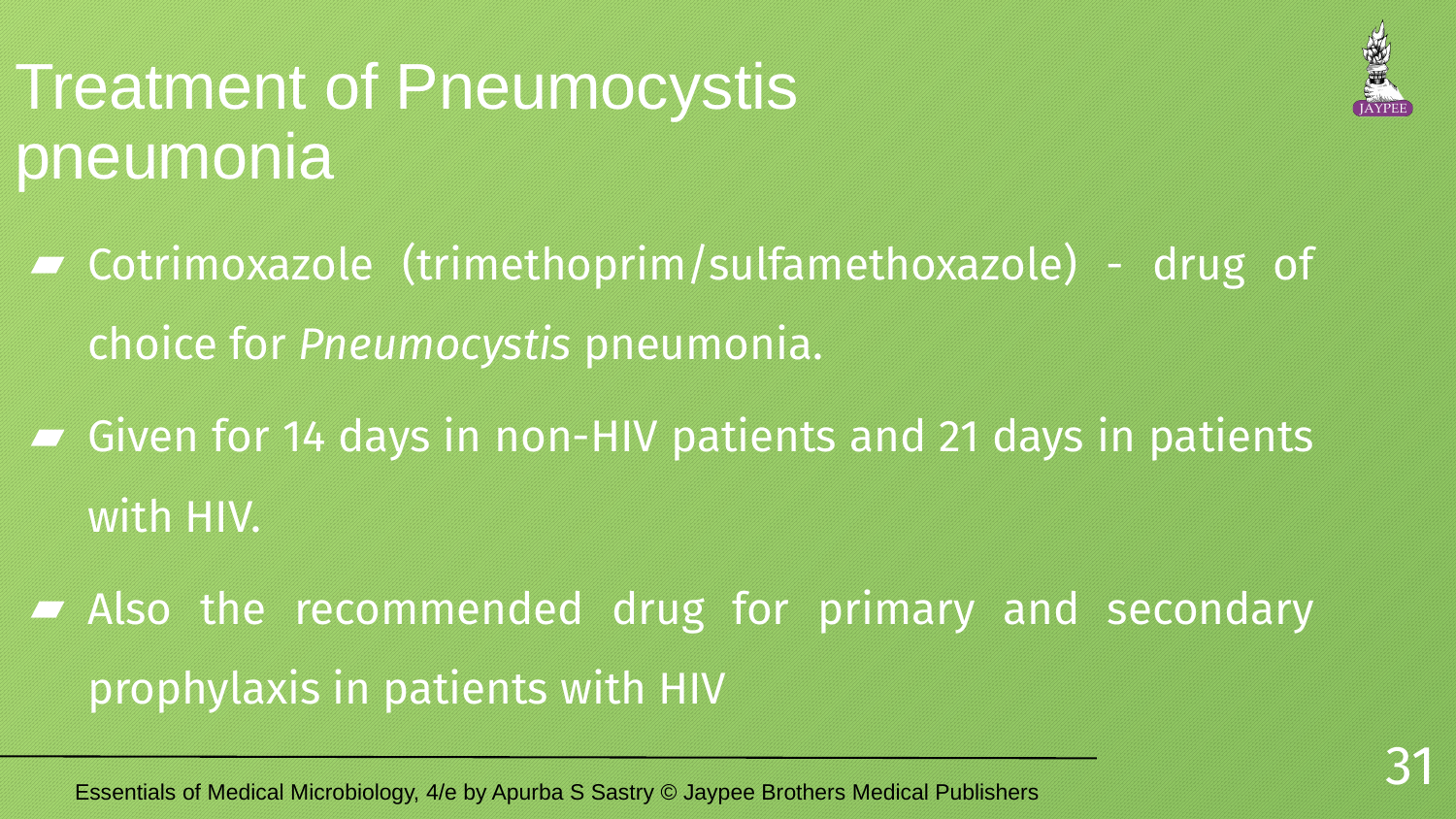

# Treatment of Pneumocystis pneumonia
Cotrimoxazole (trimethoprim/sulfamethoxazole) - drug of choice for Pneumocystis pneumonia.
Given for 14 days in non-HIV patients and 21 days in patients with HIV.
Also the recommended drug for primary and secondary prophylaxis in patients with HIV
31